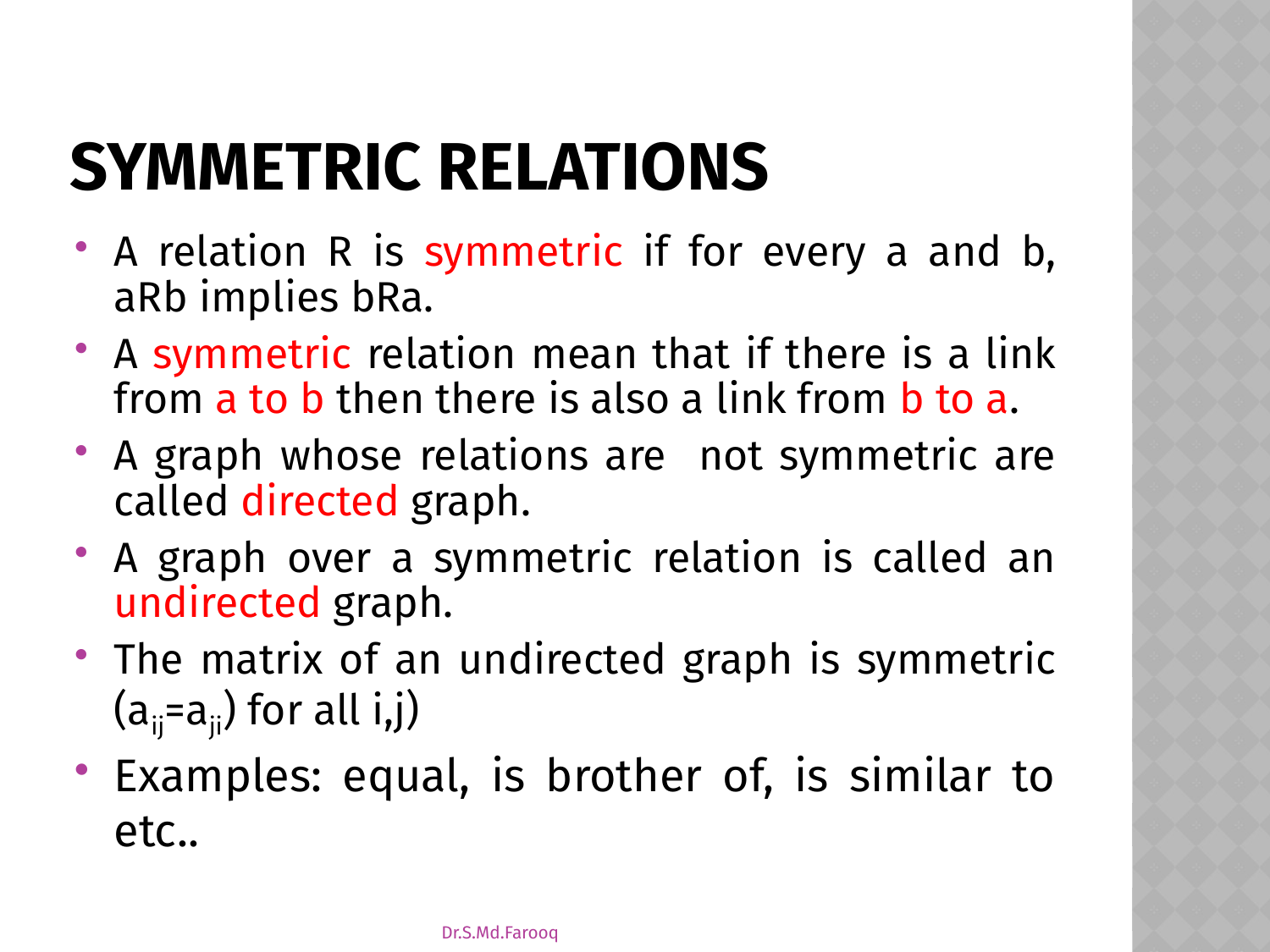

# Symmetric relations
A relation R is symmetric if for every a and b, aRb implies bRa.
A symmetric relation mean that if there is a link from a to b then there is also a link from b to a.
A graph whose relations are  not symmetric are called directed graph.
A graph over a symmetric relation is called an undirected graph.
The matrix of an undirected graph is symmetric (aij=aji) for all i,j)
Examples: equal, is brother of, is similar to etc..
Dr.S.Md.Farooq